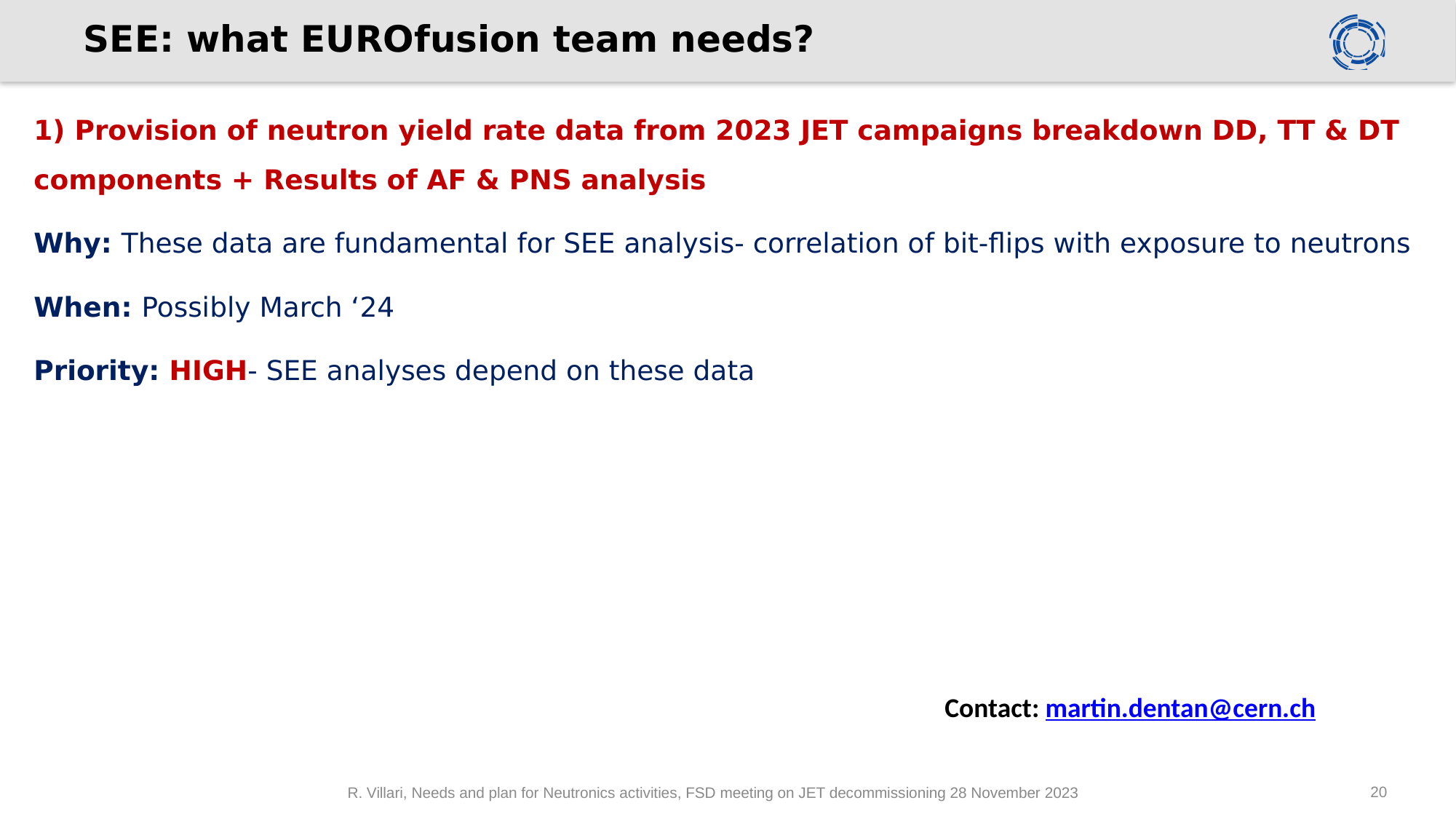

# SEE: what EUROfusion team needs?
1) Provision of neutron yield rate data from 2023 JET campaigns breakdown DD, TT & DT components + Results of AF & PNS analysis
Why: These data are fundamental for SEE analysis- correlation of bit-flips with exposure to neutrons
When: Possibly March ‘24
Priority: HIGH- SEE analyses depend on these data

NG
Contact: martin.dentan@cern.ch
R. Villari, Needs and plan for Neutronics activities, FSD meeting on JET decommissioning 28 November 2023
20